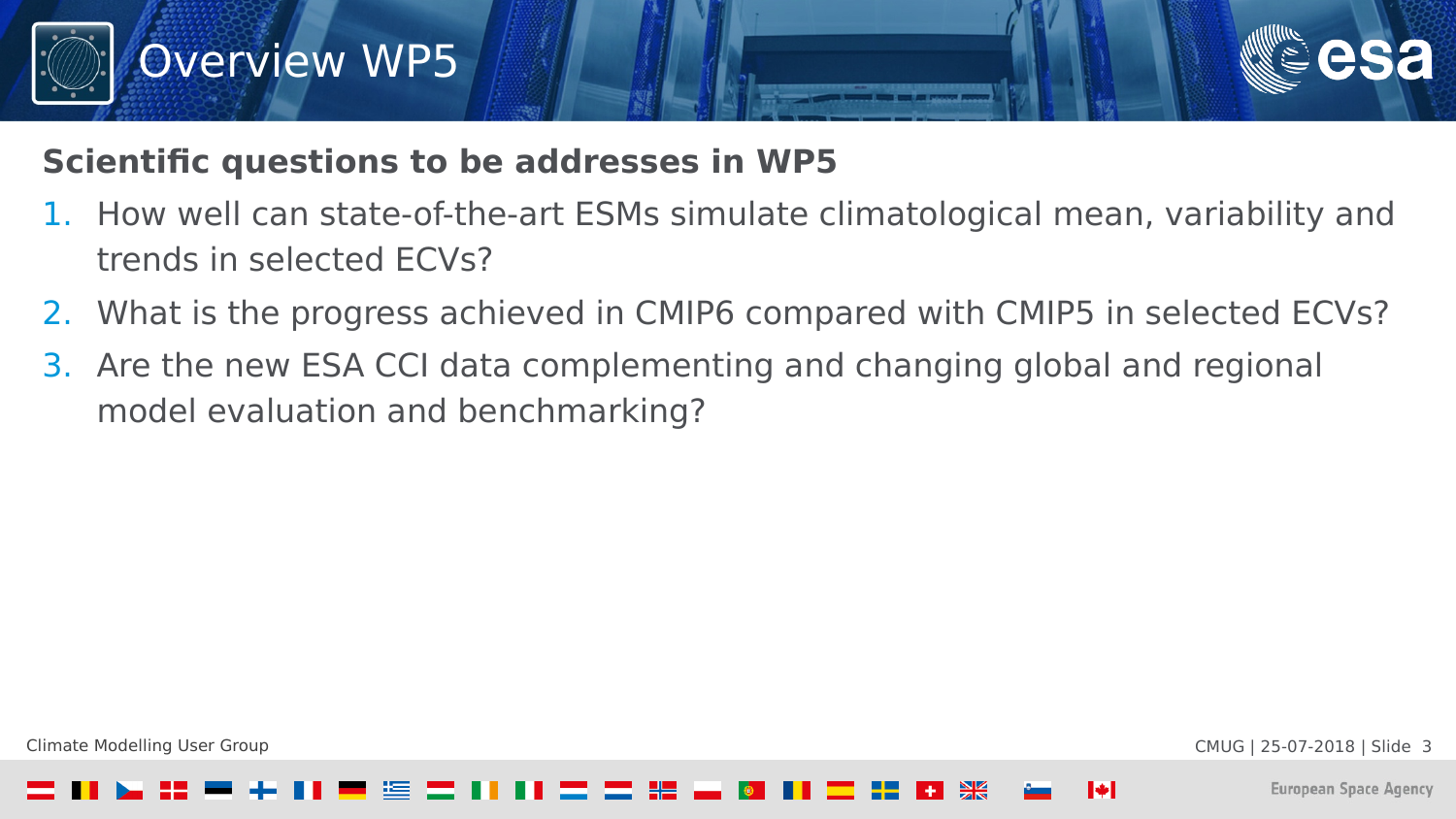

# Overview WP5
Scientific questions to be addresses in WP5
How well can state-of-the-art ESMs simulate climatological mean, variability and trends in selected ECVs?
What is the progress achieved in CMIP6 compared with CMIP5 in selected ECVs?
Are the new ESA CCI data complementing and changing global and regional model evaluation and benchmarking?